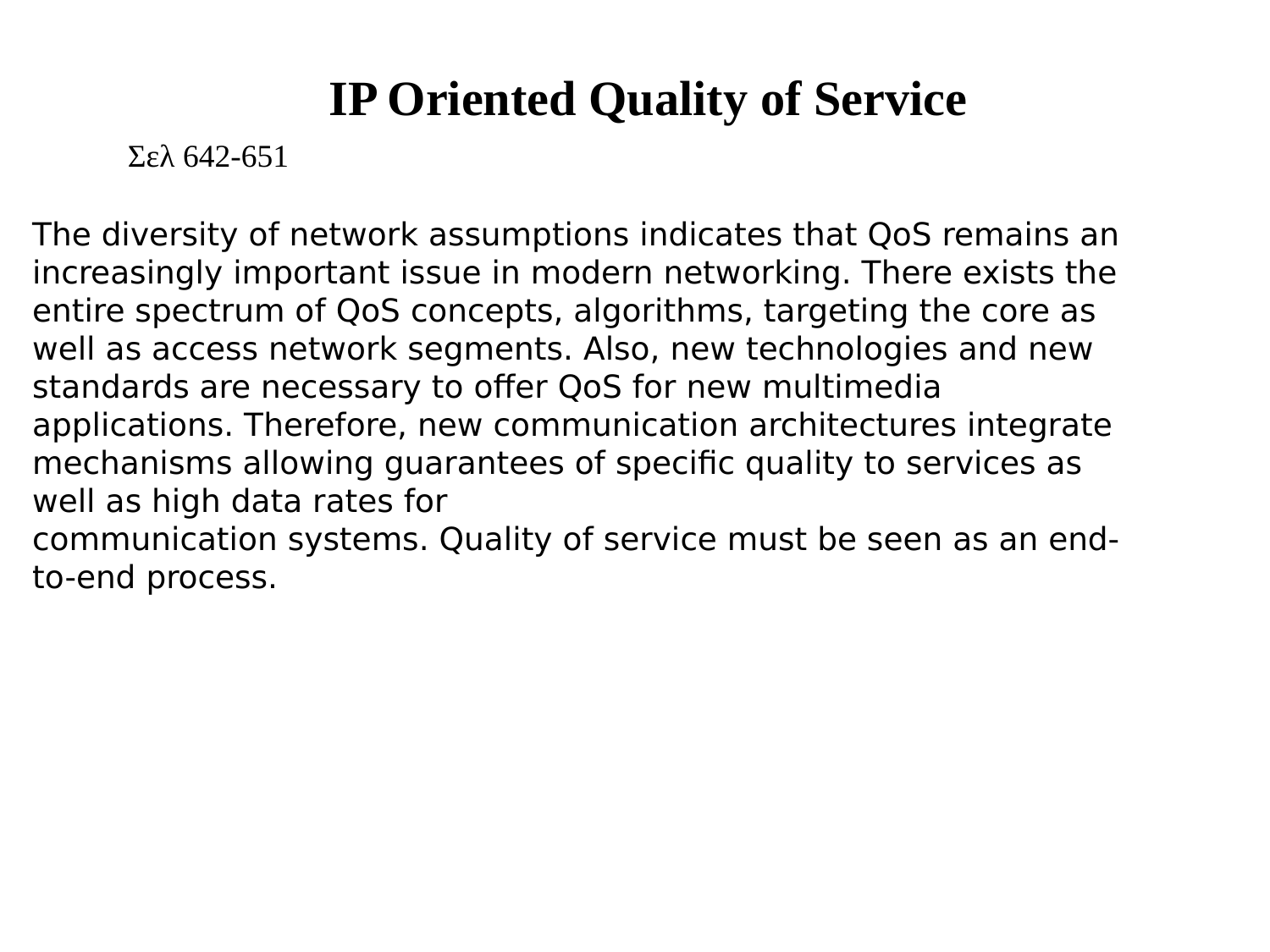

IP Oriented Quality of Service
Σελ 642-651
The diversity of network assumptions indicates that QoS remains an increasingly important issue in modern networking. There exists the entire spectrum of QoS concepts, algorithms, targeting the core as well as access network segments. Also, new technologies and new standards are necessary to offer QoS for new multimedia applications. Therefore, new communication architectures integrate mechanisms allowing guarantees of specific quality to services as well as high data rates for
communication systems. Quality of service must be seen as an end-to-end process.